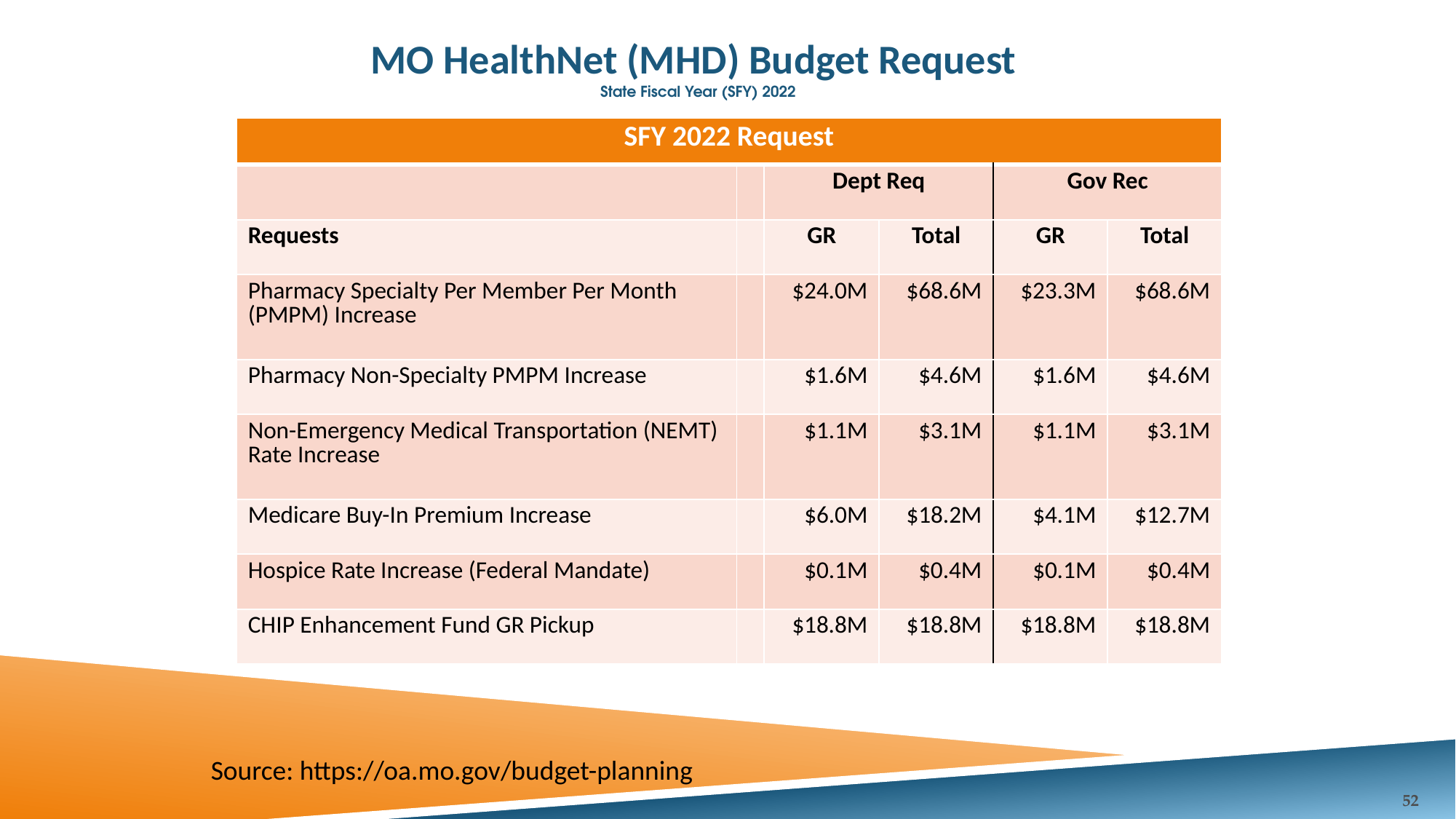

MO HealthNet (MHD) Budget Request
State Fiscal Year (SFY) 2022
| SFY 2022 Request |  |  |  |  |  |
| --- | --- | --- | --- | --- | --- |
|  |  | Dept Req |  | Gov Rec |  |
| Requests |  | GR | Total | GR | Total |
| Pharmacy Specialty Per Member Per Month (PMPM) Increase |  | $24.0M | $68.6M | $23.3M | $68.6M |
| Pharmacy Non-Specialty PMPM Increase |  | $1.6M | $4.6M | $1.6M | $4.6M |
| Non-Emergency Medical Transportation (NEMT) Rate Increase |  | $1.1M | $3.1M | $1.1M | $3.1M |
| Medicare Buy-In Premium Increase |  | $6.0M | $18.2M | $4.1M | $12.7M |
| Hospice Rate Increase (Federal Mandate) |  | $0.1M | $0.4M | $0.1M | $0.4M |
| CHIP Enhancement Fund GR Pickup |  | $18.8M | $18.8M | $18.8M | $18.8M |
Source: https://oa.mo.gov/budget-planning
52